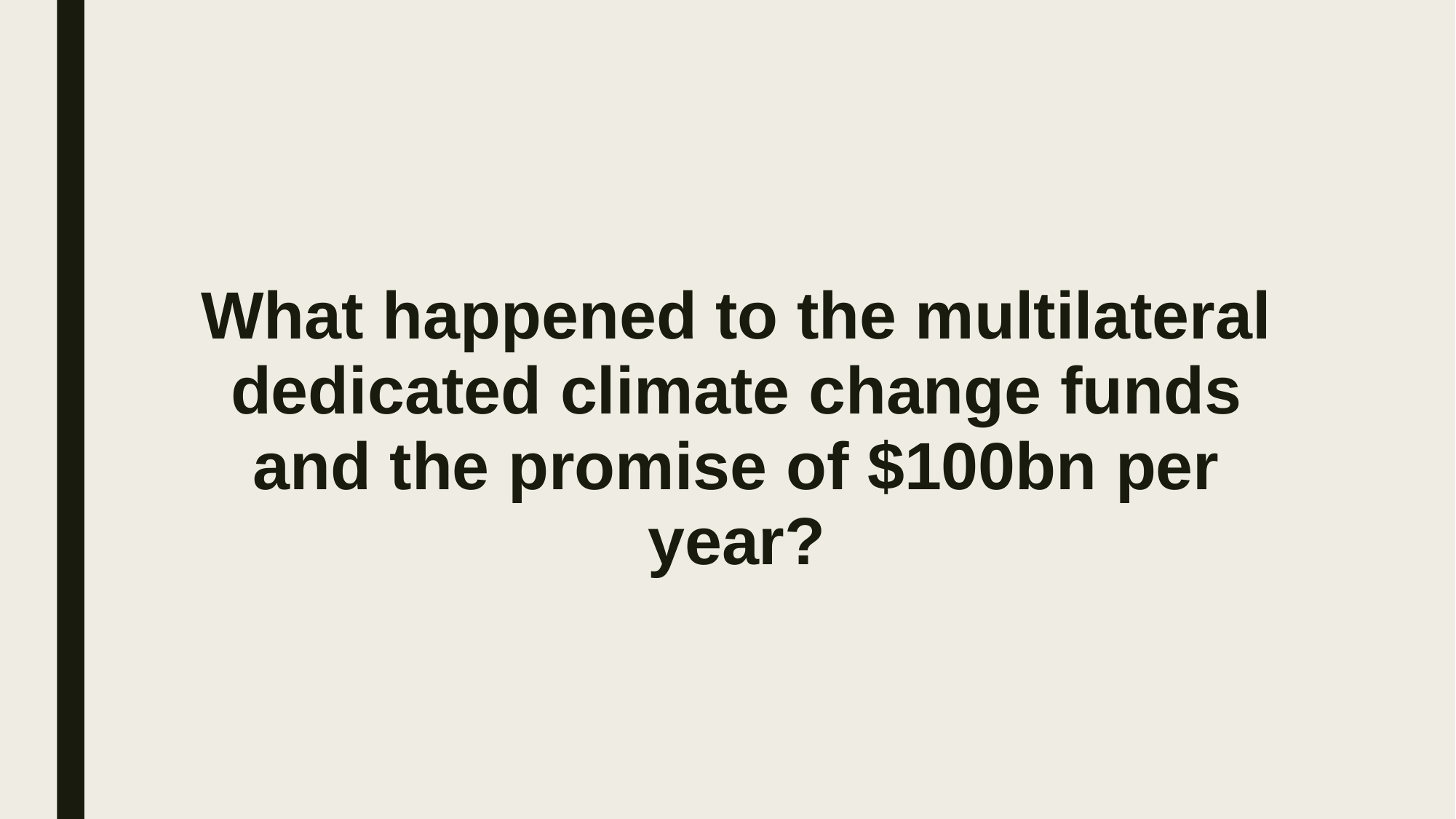

What happened to the multilateral dedicated climate change funds and the promise of $100bn per year?